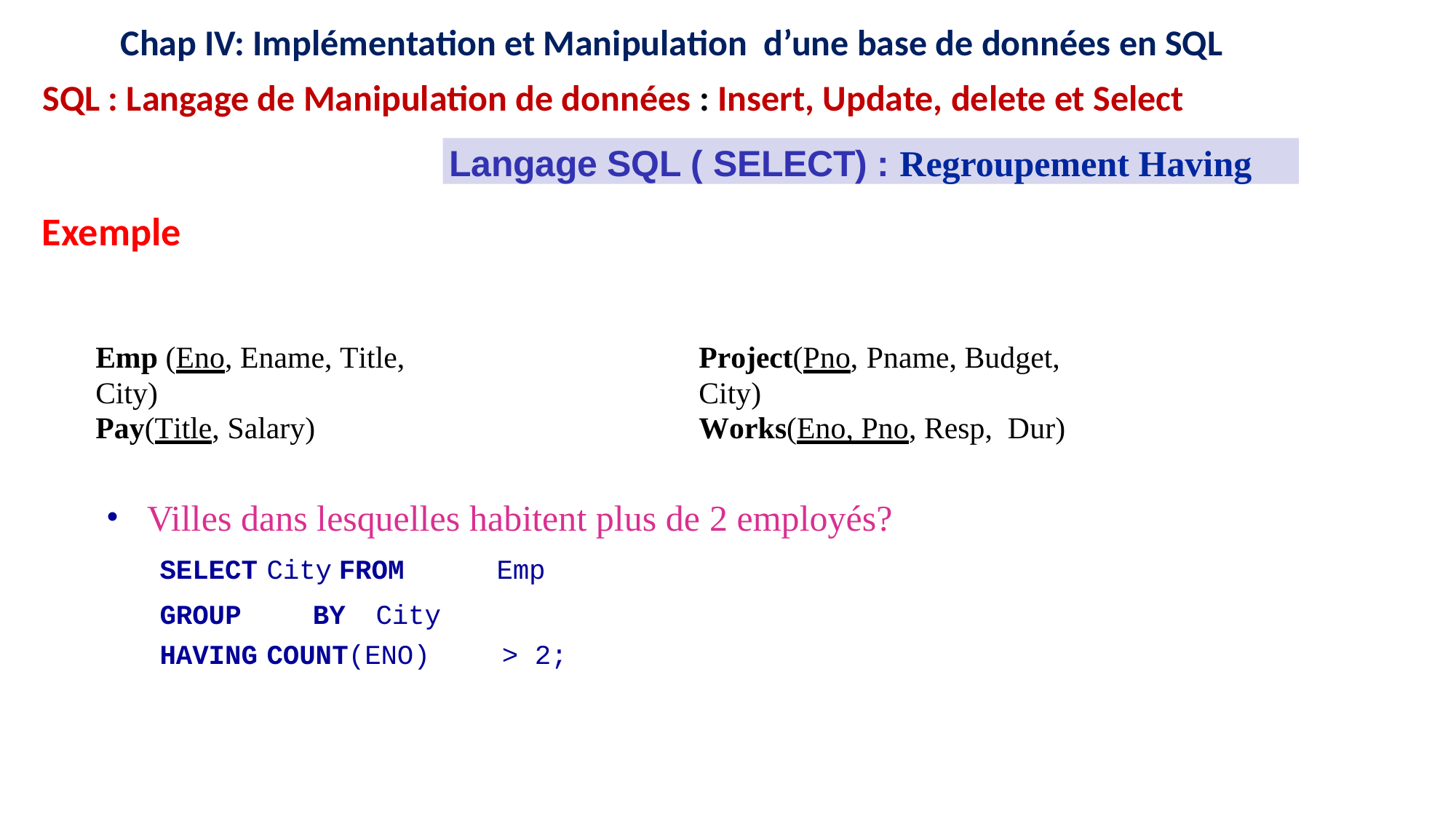

12
12
16
15
11
16
15
11
9
8
9
8
Chap IV: Implémentation et Manipulation  d’une base de données en SQL
SQL : Langage de Manipulation de données : Insert, Update, delete et Select

Langage SQL ( SELECT) : Regroupement Having
# Exemple
Project(Pno, Pname, Budget, City)
Works(Eno, Pno, Resp,  Dur)
Emp (Eno, Ename, Title, City)
Pay(Title, Salary)
Villes dans lesquelles habitent plus de 2 employés?
SELECT City FROM	 Emp
GROUP	BY	City
HAVING COUNT(ENO)	>	2;